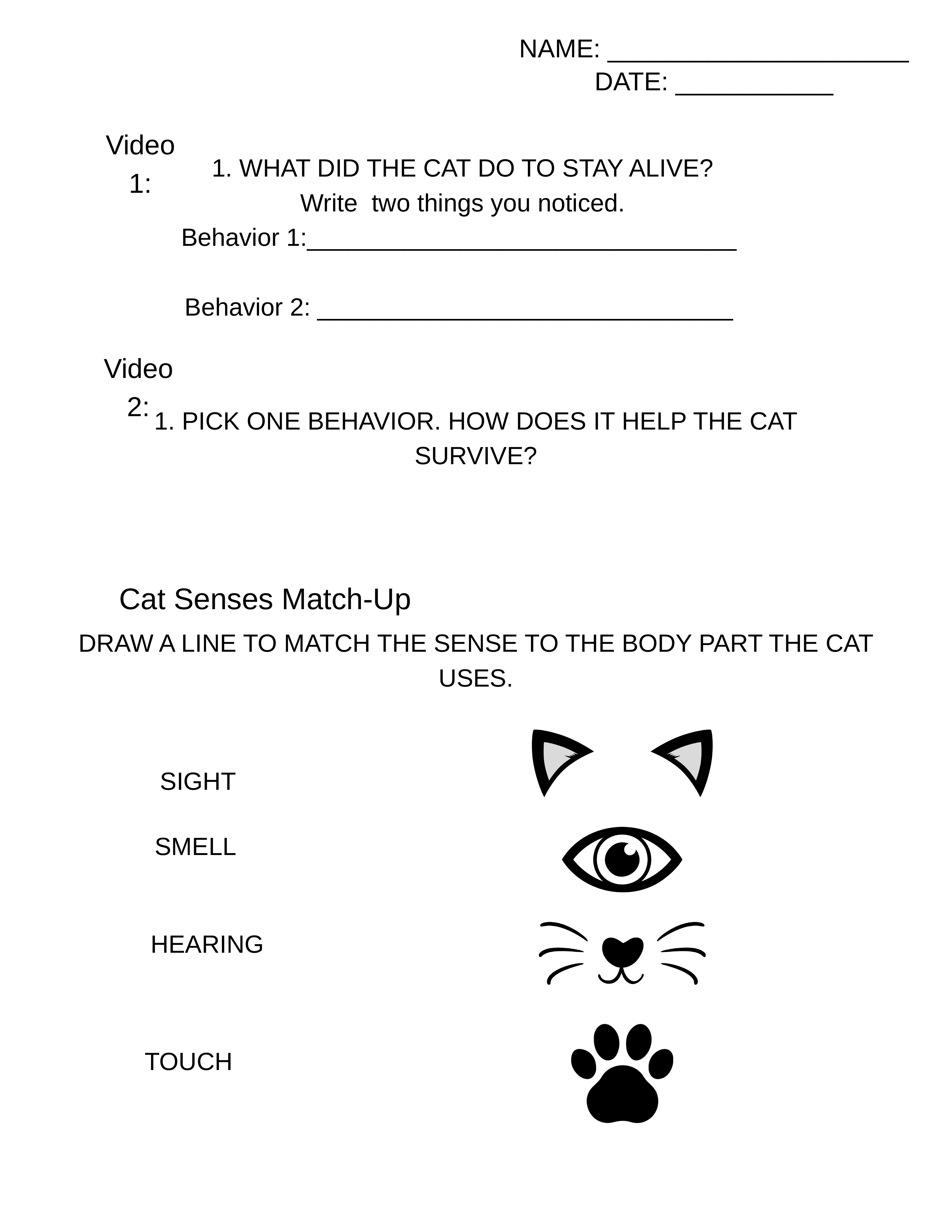

NAME: _____________________
DATE: ___________
Video 1:
1. WHAT DID THE CAT DO TO STAY ALIVE?
Write  two things you noticed.

Behavior 1:_______________________________

Behavior 2: ______________________________
Video 2:
1. PICK ONE BEHAVIOR. HOW DOES IT HELP THE CAT SURVIVE?
Cat Senses Match-Up

DRAW A LINE TO MATCH THE SENSE TO THE BODY PART THE CAT USES.

SIGHT
SMELL

HEARING

TOUCH